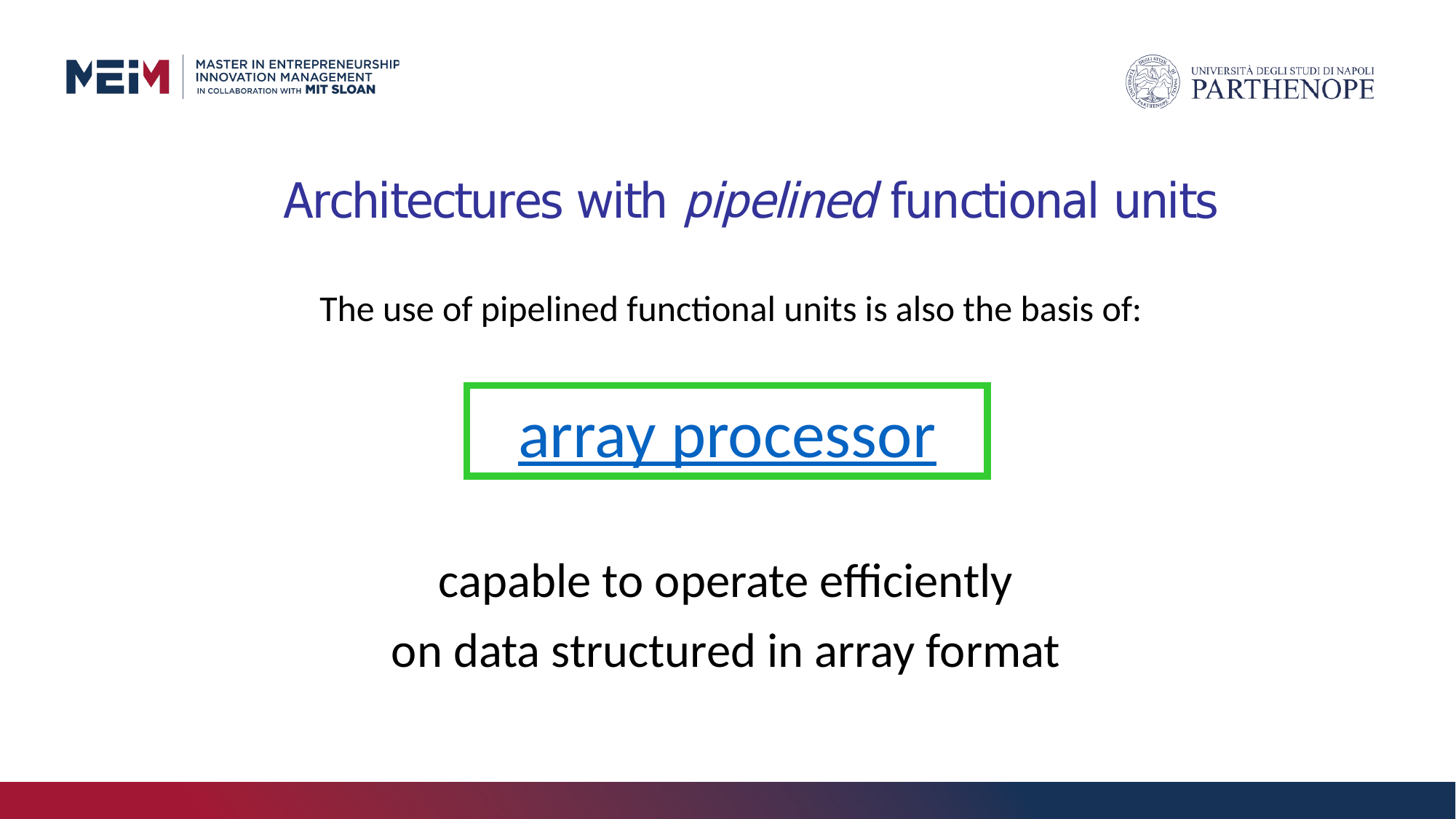

Architectures with pipelined functional units
The use of pipelined functional units is also the basis of:
array processor
capable to operate efficiently
on data structured in array format